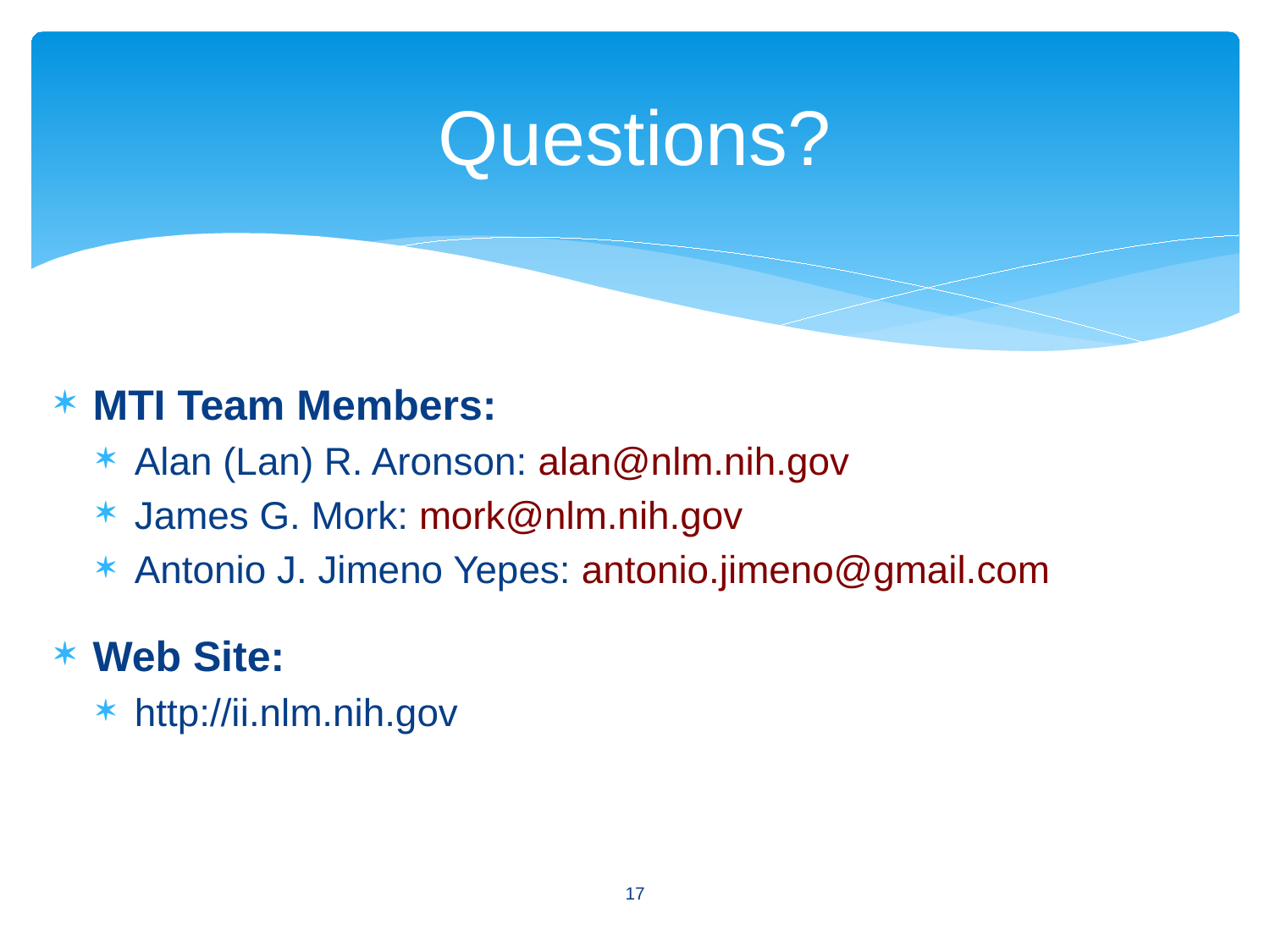

# Questions?
MTI Team Members:
Alan (Lan) R. Aronson: alan@nlm.nih.gov
James G. Mork: mork@nlm.nih.gov
Antonio J. Jimeno Yepes: antonio.jimeno@gmail.com

Web Site:
http://ii.nlm.nih.gov

17